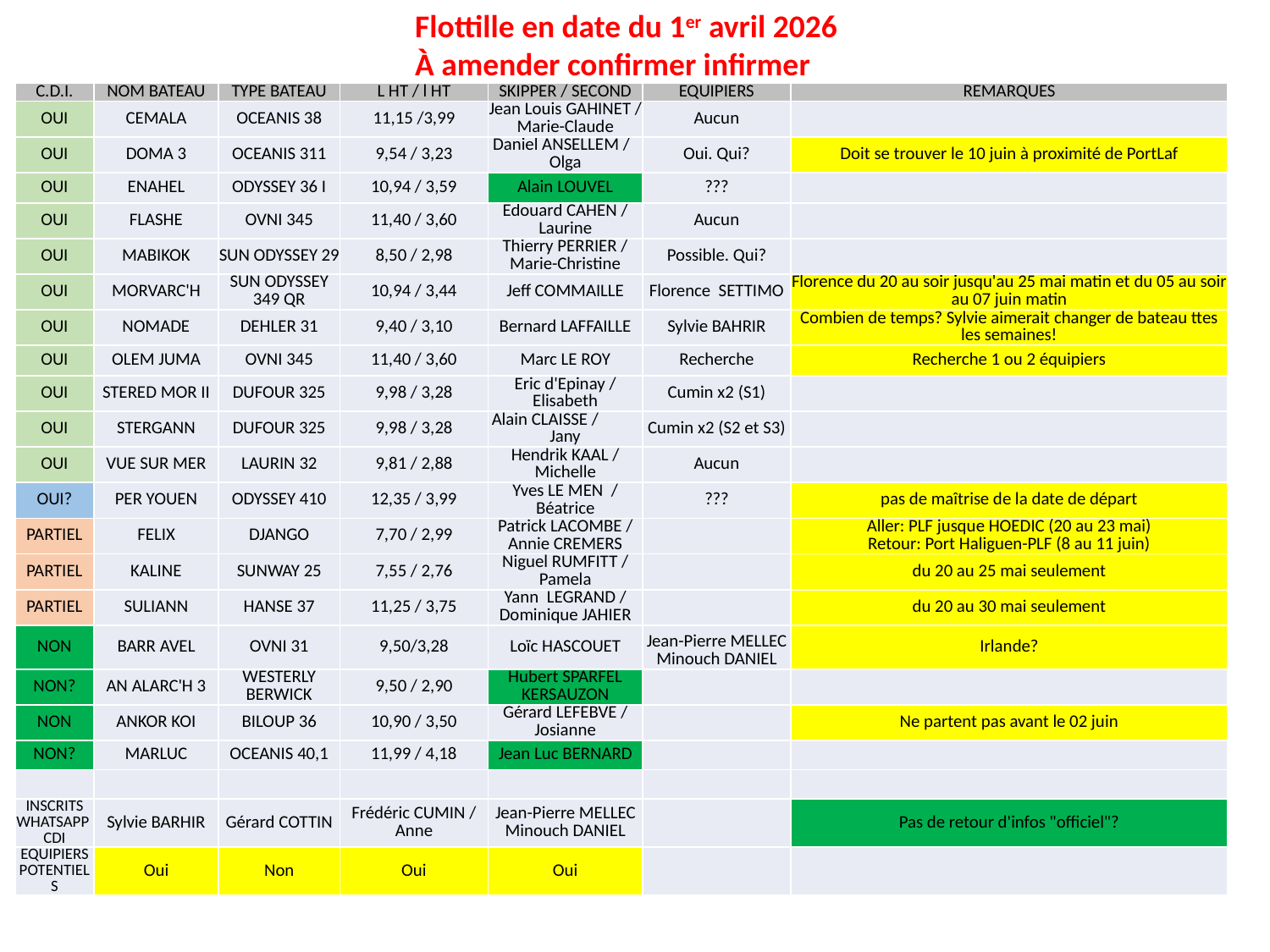

Flottille en date du 1er avril 2026
À amender confirmer infirmer
| C.D.I. | NOM BATEAU | TYPE BATEAU | L HT / l HT | SKIPPER / SECOND | EQUIPIERS | REMARQUES |
| --- | --- | --- | --- | --- | --- | --- |
| OUI | CEMALA | OCEANIS 38 | 11,15 /3,99 | Jean Louis GAHINET / Marie-Claude | Aucun |  |
| OUI | DOMA 3 | OCEANIS 311 | 9,54 / 3,23 | Daniel ANSELLEM / Olga | Oui. Qui? | Doit se trouver le 10 juin à proximité de PortLaf |
| OUI | ENAHEL | ODYSSEY 36 I | 10,94 / 3,59 | Alain LOUVEL | ??? |  |
| OUI | FLASHE | OVNI 345 | 11,40 / 3,60 | Edouard CAHEN / Laurine | Aucun |  |
| OUI | MABIKOK | SUN ODYSSEY 29 | 8,50 / 2,98 | Thierry PERRIER / Marie-Christine | Possible. Qui? |  |
| OUI | MORVARC'H | SUN ODYSSEY 349 QR | 10,94 / 3,44 | Jeff COMMAILLE | Florence SETTIMO | Florence du 20 au soir jusqu'au 25 mai matin et du 05 au soir au 07 juin matin |
| OUI | NOMADE | DEHLER 31 | 9,40 / 3,10 | Bernard LAFFAILLE | Sylvie BAHRIR | Combien de temps? Sylvie aimerait changer de bateau ttes les semaines! |
| OUI | OLEM JUMA | OVNI 345 | 11,40 / 3,60 | Marc LE ROY | Recherche | Recherche 1 ou 2 équipiers |
| OUI | STERED MOR II | DUFOUR 325 | 9,98 / 3,28 | Eric d'Epinay / Elisabeth | Cumin x2 (S1) |  |
| OUI | STERGANN | DUFOUR 325 | 9,98 / 3,28 | Alain CLAISSE / Jany | Cumin x2 (S2 et S3) |  |
| OUI | VUE SUR MER | LAURIN 32 | 9,81 / 2,88 | Hendrik KAAL / Michelle | Aucun |  |
| OUI? | PER YOUEN | ODYSSEY 410 | 12,35 / 3,99 | Yves LE MEN / Béatrice | ??? | pas de maîtrise de la date de départ |
| PARTIEL | FELIX | DJANGO | 7,70 / 2,99 | Patrick LACOMBE / Annie CREMERS |  | Aller: PLF jusque HOEDIC (20 au 23 mai) Retour: Port Haliguen-PLF (8 au 11 juin) |
| PARTIEL | KALINE | SUNWAY 25 | 7,55 / 2,76 | Niguel RUMFITT / Pamela |  | du 20 au 25 mai seulement |
| PARTIEL | SULIANN | HANSE 37 | 11,25 / 3,75 | Yann LEGRAND / Dominique JAHIER |  | du 20 au 30 mai seulement |
| NON | BARR AVEL | OVNI 31 | 9,50/3,28 | Loïc HASCOUET | Jean-Pierre MELLEC Minouch DANIEL | Irlande? |
| NON? | AN ALARC'H 3 | WESTERLY BERWICK | 9,50 / 2,90 | Hubert SPARFEL KERSAUZON |  |  |
| NON | ANKOR KOI | BILOUP 36 | 10,90 / 3,50 | Gérard LEFEBVE / Josianne |  | Ne partent pas avant le 02 juin |
| NON? | MARLUC | OCEANIS 40,1 | 11,99 / 4,18 | Jean Luc BERNARD |  |  |
|  |  |  |  |  |  |  |
| INSCRITS WHATSAPP CDI | Sylvie BARHIR | Gérard COTTIN | Frédéric CUMIN / Anne | Jean-Pierre MELLEC Minouch DANIEL |  | Pas de retour d'infos "officiel"? |
| EQUIPIERS POTENTIELS | Oui | Non | Oui | Oui |  |  |